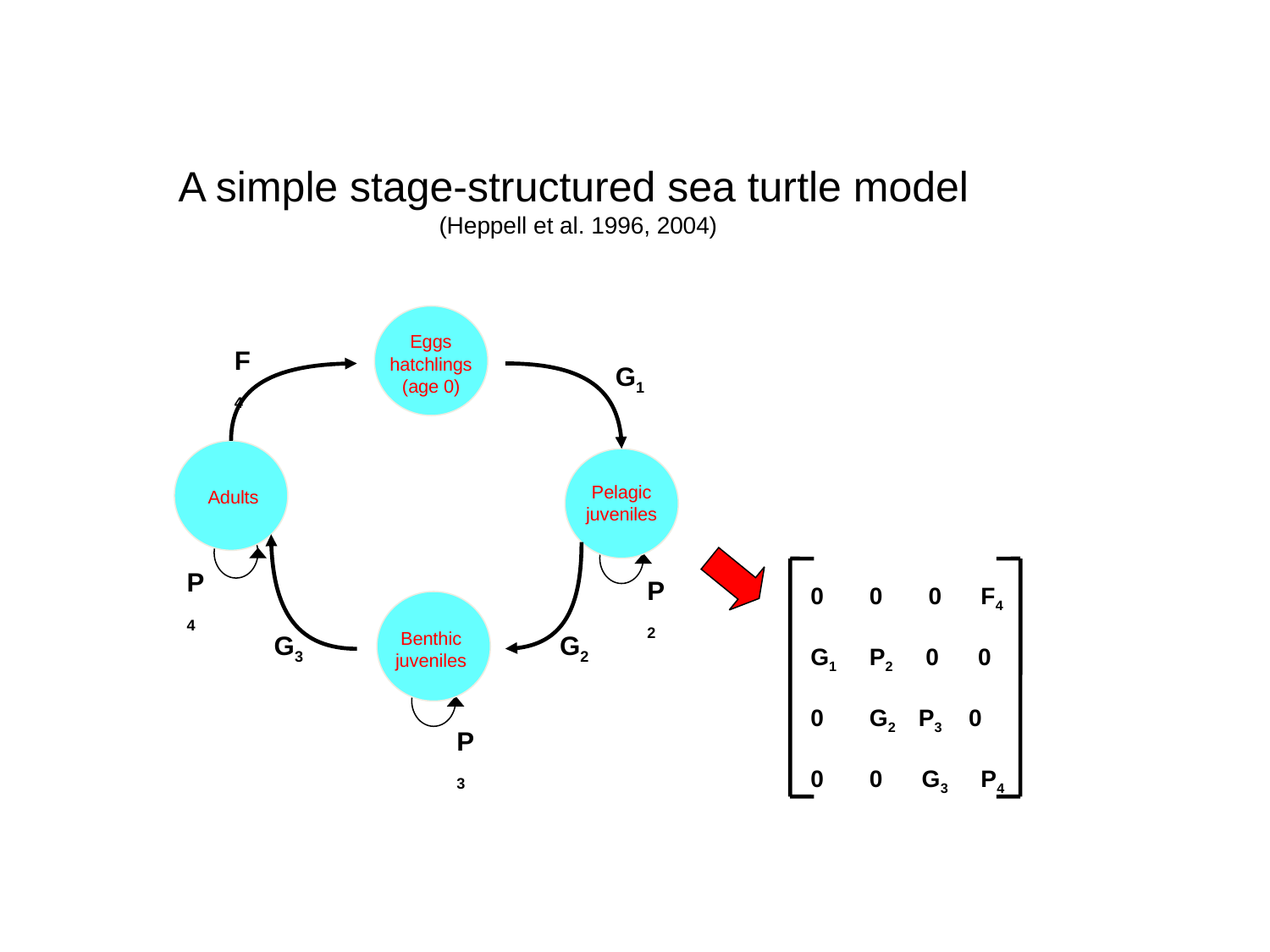

# A simple stage-structured sea turtle model (Heppell et al. 1996, 2004)

Eggs
hatchlings
(age 0)
F4
G1

Adults

Pelagic
juveniles

0       0       0      F4

G1     P2     0      0

0       G2      P3       0

0       0      G3     P4

P4
P2

Benthic juveniles
G3
G2
P3